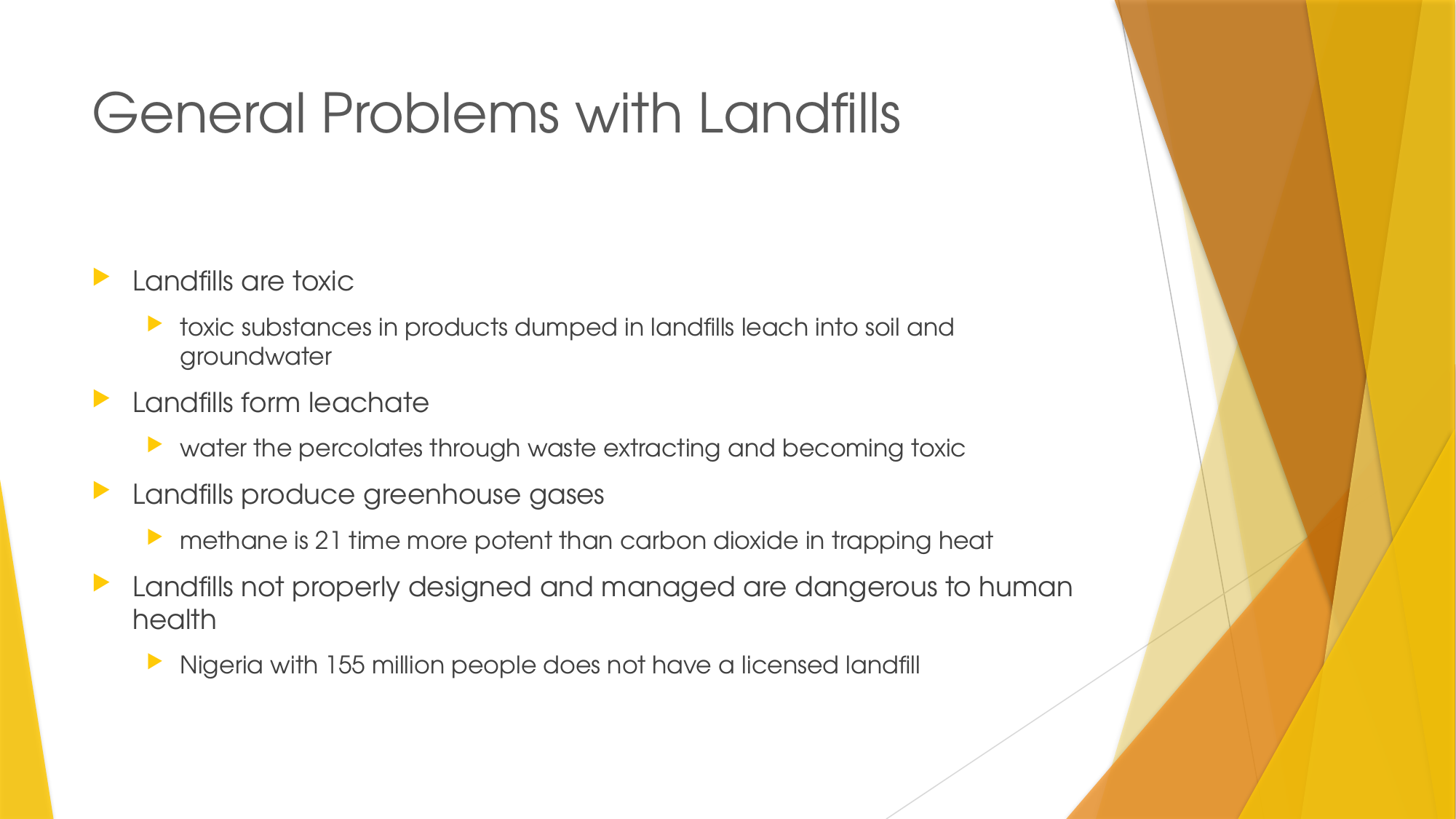

# General Problems with Landfills
Landfills are toxic
toxic substances in products dumped in landfills leach into soil and groundwater
Landfills form leachate
water the percolates through waste extracting and becoming toxic
Landfills produce greenhouse gases
methane is 21 time more potent than carbon dioxide in trapping heat
Landfills not properly designed and managed are dangerous to human health
Nigeria with 155 million people does not have a licensed landfill